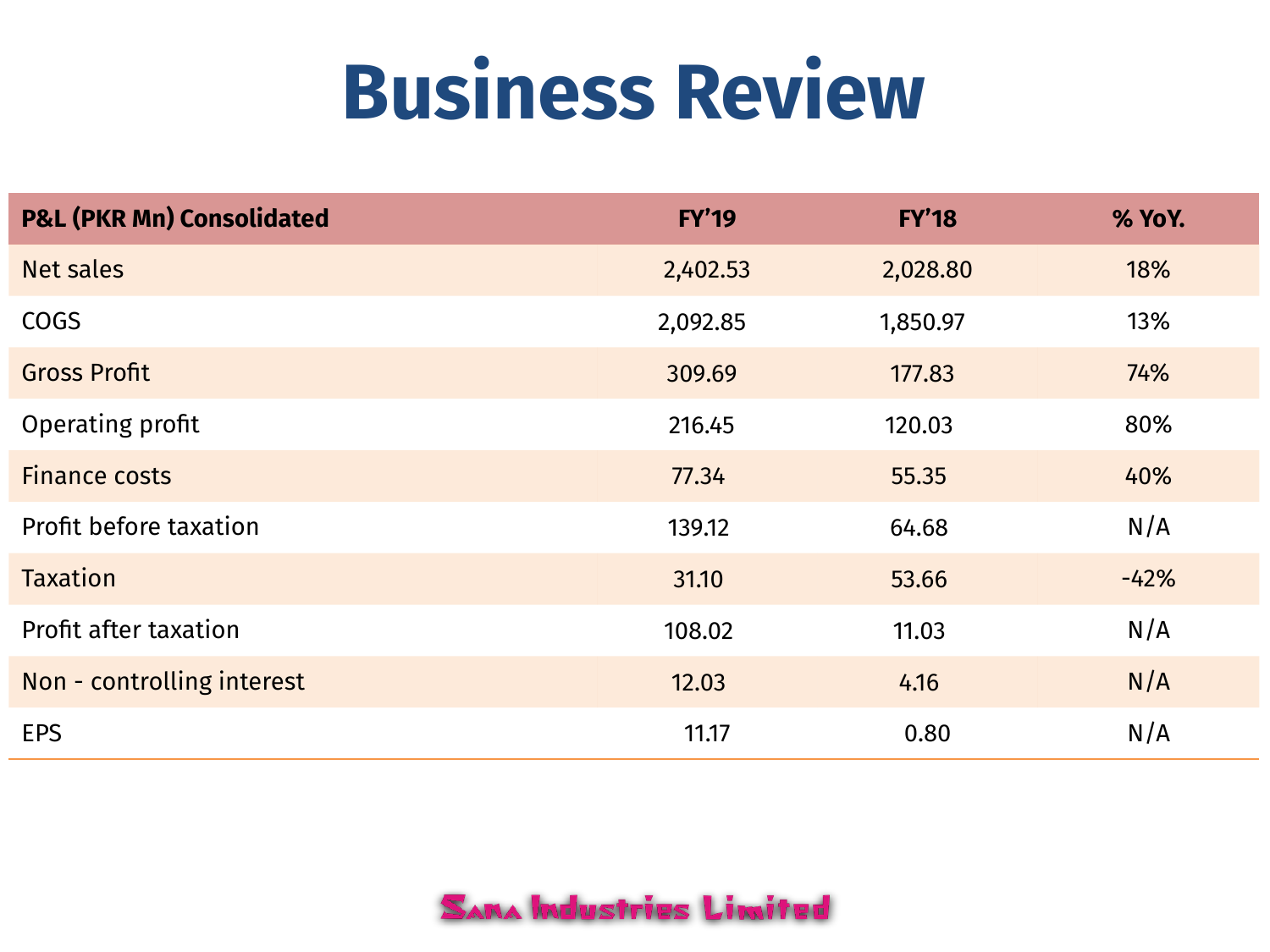

# Business Review
| P&L (PKR Mn) Consolidated | FY’19 | FY’18 | % YoY. |
| --- | --- | --- | --- |
| Net sales | 2,402.53 | 2,028.80 | 18% |
| COGS | 2,092.85 | 1,850.97 | 13% |
| Gross Profit | 309.69 | 177.83 | 74% |
| Operating profit | 216.45 | 120.03 | 80% |
| Finance costs | 77.34 | 55.35 | 40% |
| Profit before taxation | 139.12 | 64.68 | N/A |
| Taxation | 31.10 | 53.66 | -42% |
| Profit after taxation | 108.02 | 11.03 | N/A |
| Non - controlling interest | 12.03 | 4.16 | N/A |
| EPS | 11.17 | 0.80 | N/A |